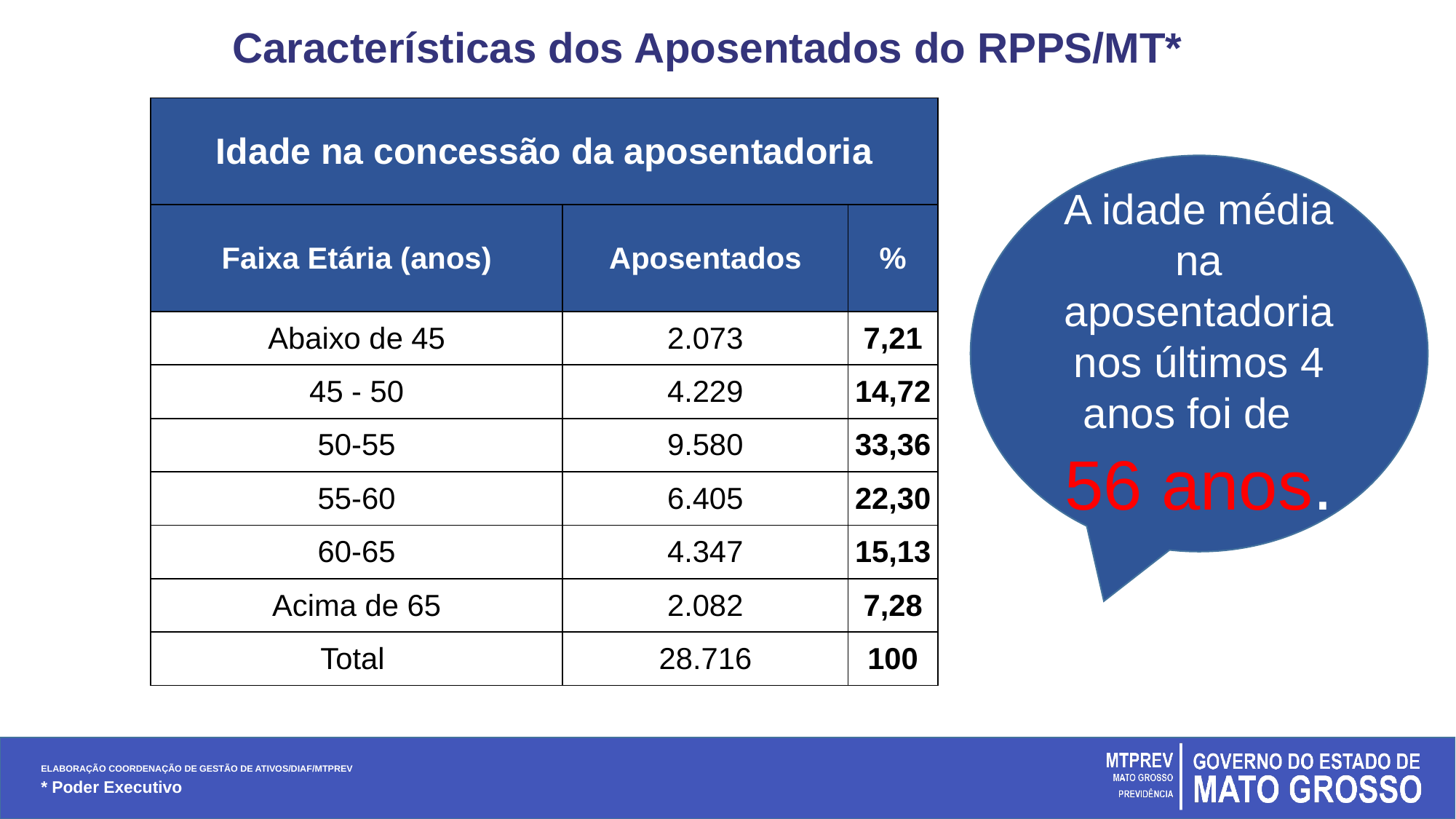

| Média da idade de aposentadorias no últimos 4 anos |  |
| --- | --- |
| 56 anos |  |
|  |  |
|  |  |
| Número de pessoas que se aposentaram por faixa de idade |  |
| Faixa Etária (anos) | Nº de Pessoas |
| 45 - 50 | 4229 |
| 50-55 | 9580 |
| 55-60 | 6405 |
| 60-65 | 4347 |
| Acima de 65 | 2082 |
|  |  |
| Benefícios médios de inativo por faixa salarial |  |
| Faixa salarial | Benefício médio por inativo (R$) |
| Até R$ 2.000,00 | 1.181,63 |
| R$ 2.000,01 - R$ 3.5000,00 | 2.866,92 |
| R$ 3.500,01 - R$ 5.000,00 | 4.325,40 |
| R$ 5.000,01 - R$ 8.000,00 | 6.997,94 |
| R$ 8.000,01 - R$ 12.000,00 | 9.707,96 |
| R$ 12.000,01 - R$ 20.000,00 | 15.827,67 |
| Acima de R$20.000,01 | 27.174,16 |
Características dos Aposentados do RPPS/MT*
| Idade na concessão da aposentadoria |  |  |
| --- | --- | --- |
| Faixa Etária (anos) | Aposentados | % |
| Abaixo de 45 | 2.073 | 7,21 |
| 45 - 50 | 4.229 | 14,72 |
| 50-55 | 9.580 | 33,36 |
| 55-60 | 6.405 | 22,30 |
| 60-65 | 4.347 | 15,13 |
| Acima de 65 | 2.082 | 7,28 |
| Total | 28.716 | 100 |
A idade média na aposentadoria nos últimos 4 anos foi de
56 anos.
ELABORAÇÃO COORDENAÇÃO DE GESTÃO DE ATIVOS/DIAF/MTPREV
* Poder Executivo